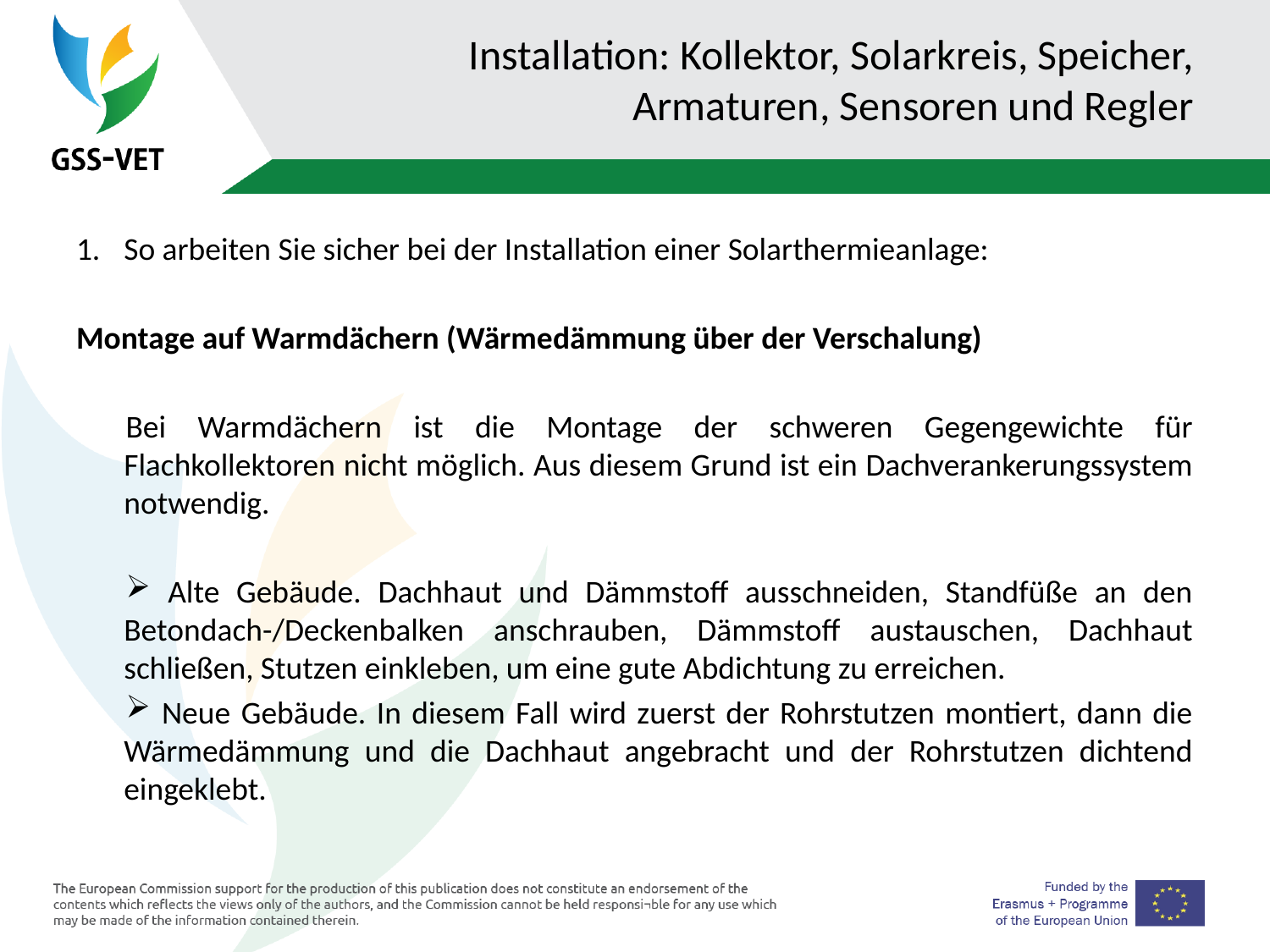

# Installation: Kollektor, Solarkreis, Speicher, Armaturen, Sensoren und Regler
So arbeiten Sie sicher bei der Installation einer Solarthermieanlage:

Montage auf Warmdächern (Wärmedämmung über der Verschalung)

Bei Warmdächern ist die Montage der schweren Gegengewichte für Flachkollektoren nicht möglich. Aus diesem Grund ist ein Dachverankerungssystem notwendig.

 Alte Gebäude. Dachhaut und Dämmstoff ausschneiden, Standfüße an den Betondach-/Deckenbalken anschrauben, Dämmstoff austauschen, Dachhaut schließen, Stutzen einkleben, um eine gute Abdichtung zu erreichen.
 Neue Gebäude. In diesem Fall wird zuerst der Rohrstutzen montiert, dann die Wärmedämmung und die Dachhaut angebracht und der Rohrstutzen dichtend eingeklebt.